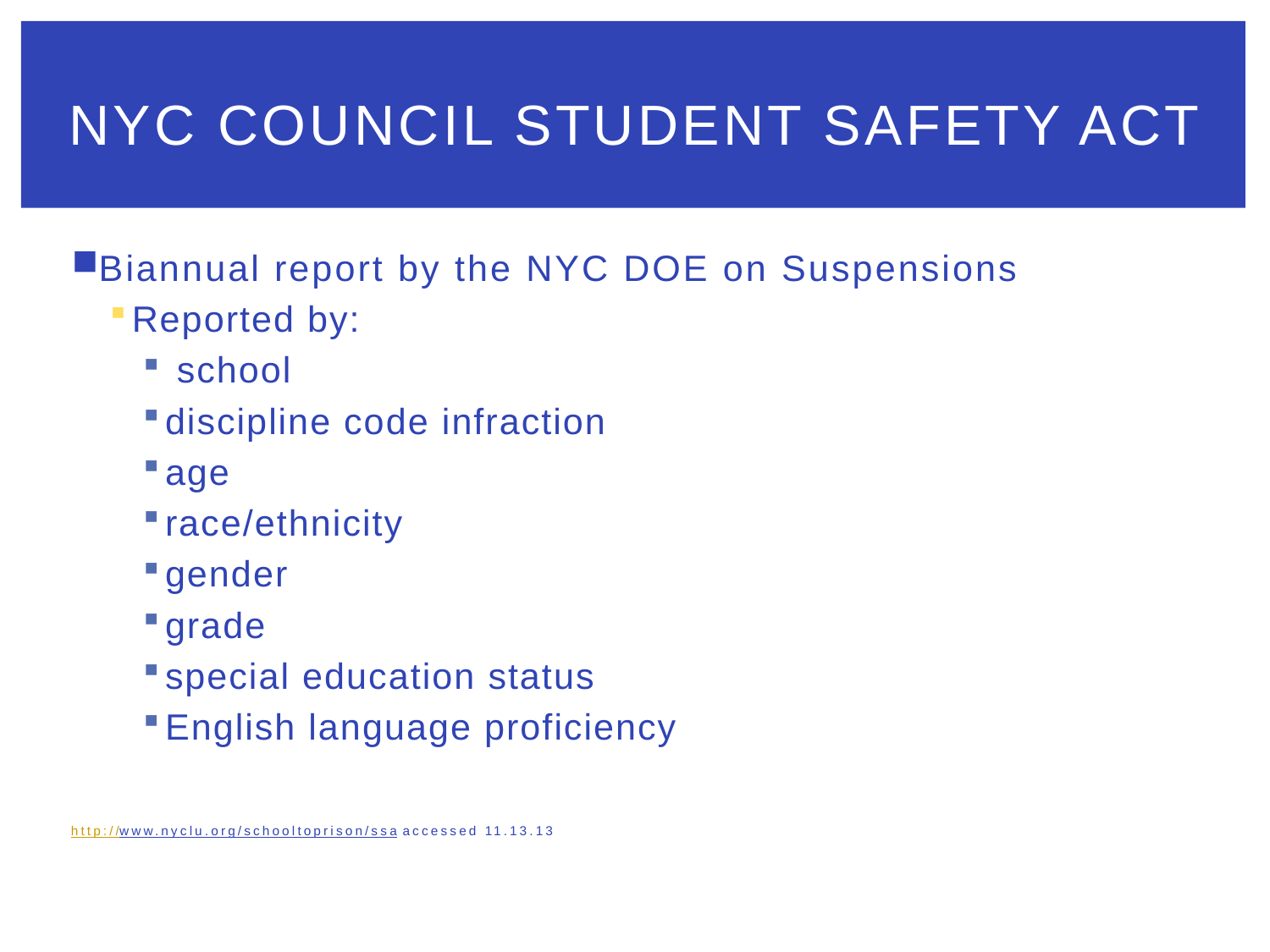

# NYC Council Student Safety Act
Biannual report by the NYC DOE on Suspensions
Reported by:
 school
discipline code infraction
age
race/ethnicity
gender
grade
special education status
English language proficiency

http://www.nyclu.org/schooltoprison/ssa accessed 11.13.13